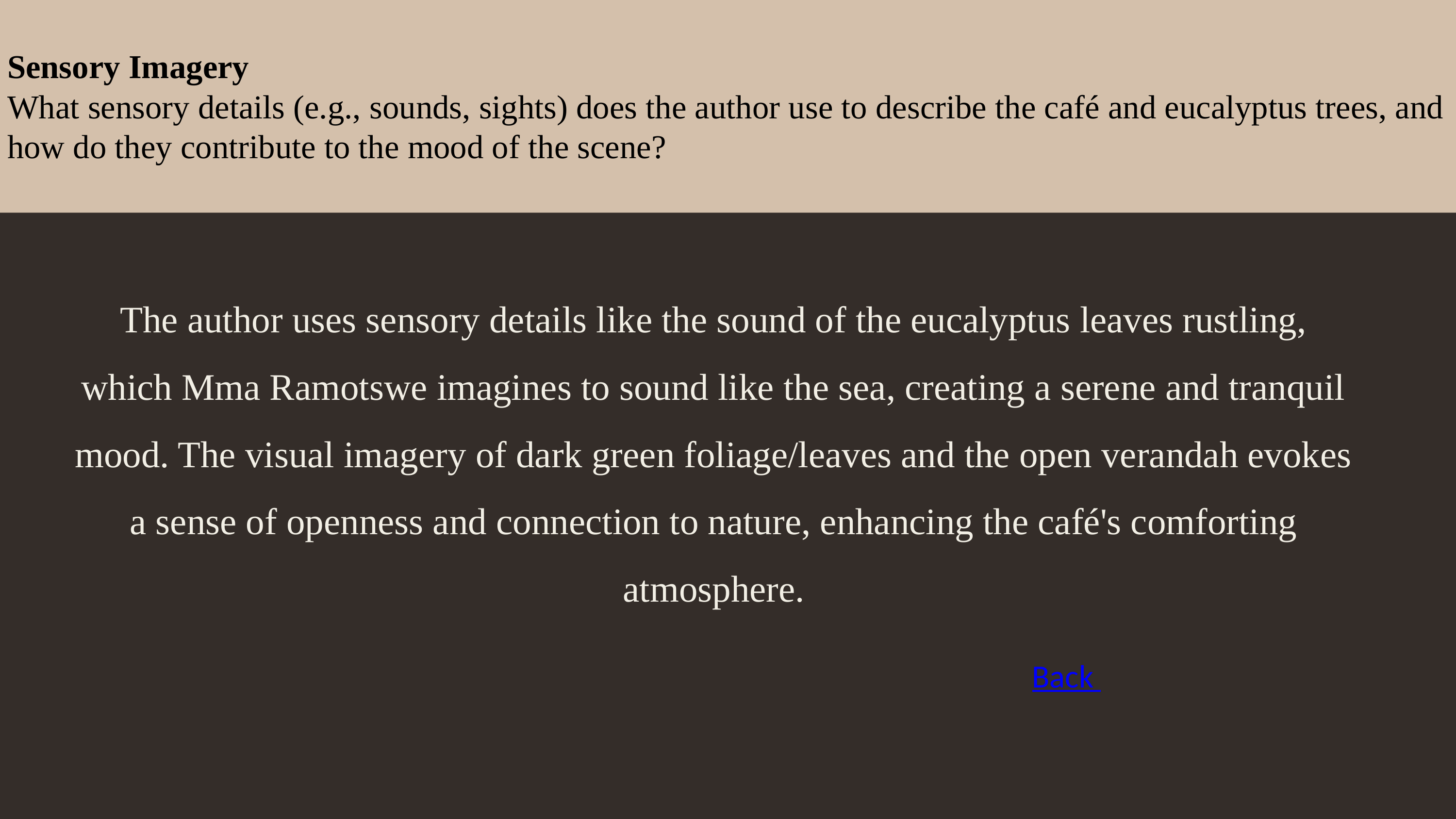

Sensory Imagery
What sensory details (e.g., sounds, sights) does the author use to describe the café and eucalyptus trees, and how do they contribute to the mood of the scene?
The author uses sensory details like the sound of the eucalyptus leaves rustling, which Mma Ramotswe imagines to sound like the sea, creating a serene and tranquil mood. The visual imagery of dark green foliage/leaves and the open verandah evokes a sense of openness and connection to nature, enhancing the café's comforting atmosphere.

Back